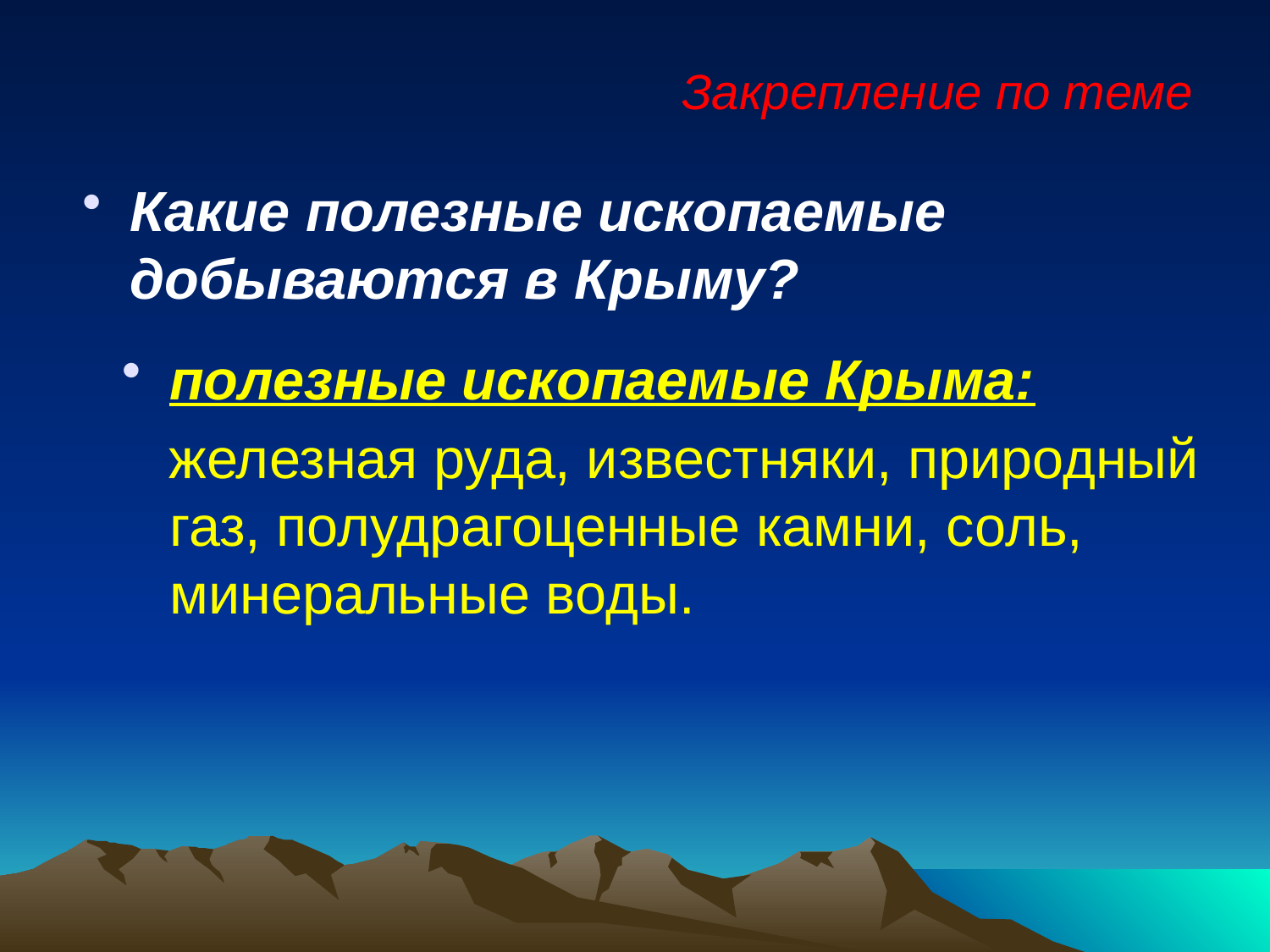

# Закрепление по теме
Какие полезные ископаемые добываются в Крыму?
полезные ископаемые Крыма:
   железная руда, известняки, природный газ, полудрагоценные камни, соль, минеральные воды.